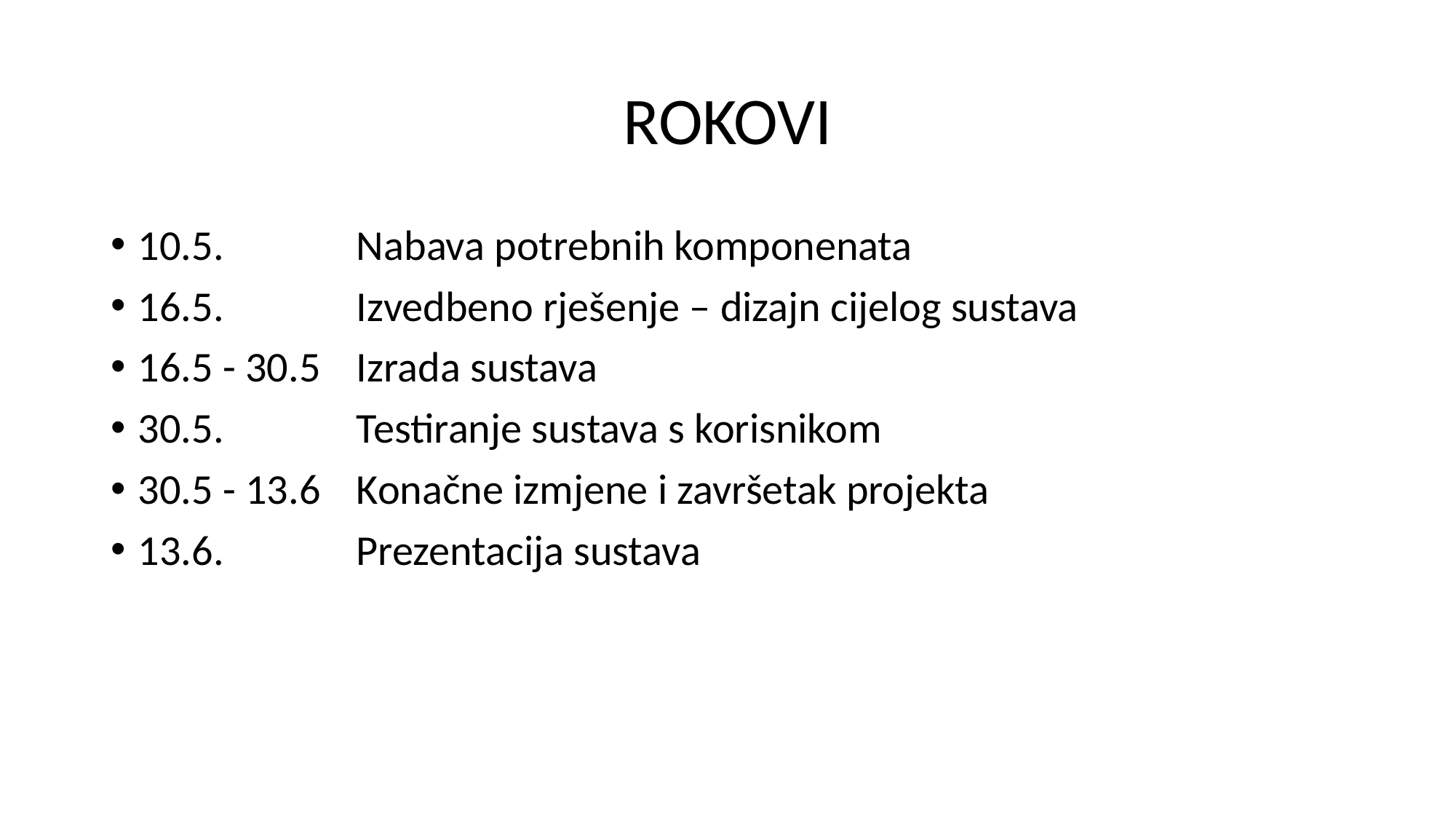

# ROKOVI
10.5. 		Nabava potrebnih komponenata
16.5. 		Izvedbeno rješenje – dizajn cijelog sustava
16.5 - 30.5 	Izrada sustava
30.5. 		Testiranje sustava s korisnikom
30.5 - 13.6 	Konačne izmjene i završetak projekta
13.6. 		Prezentacija sustava